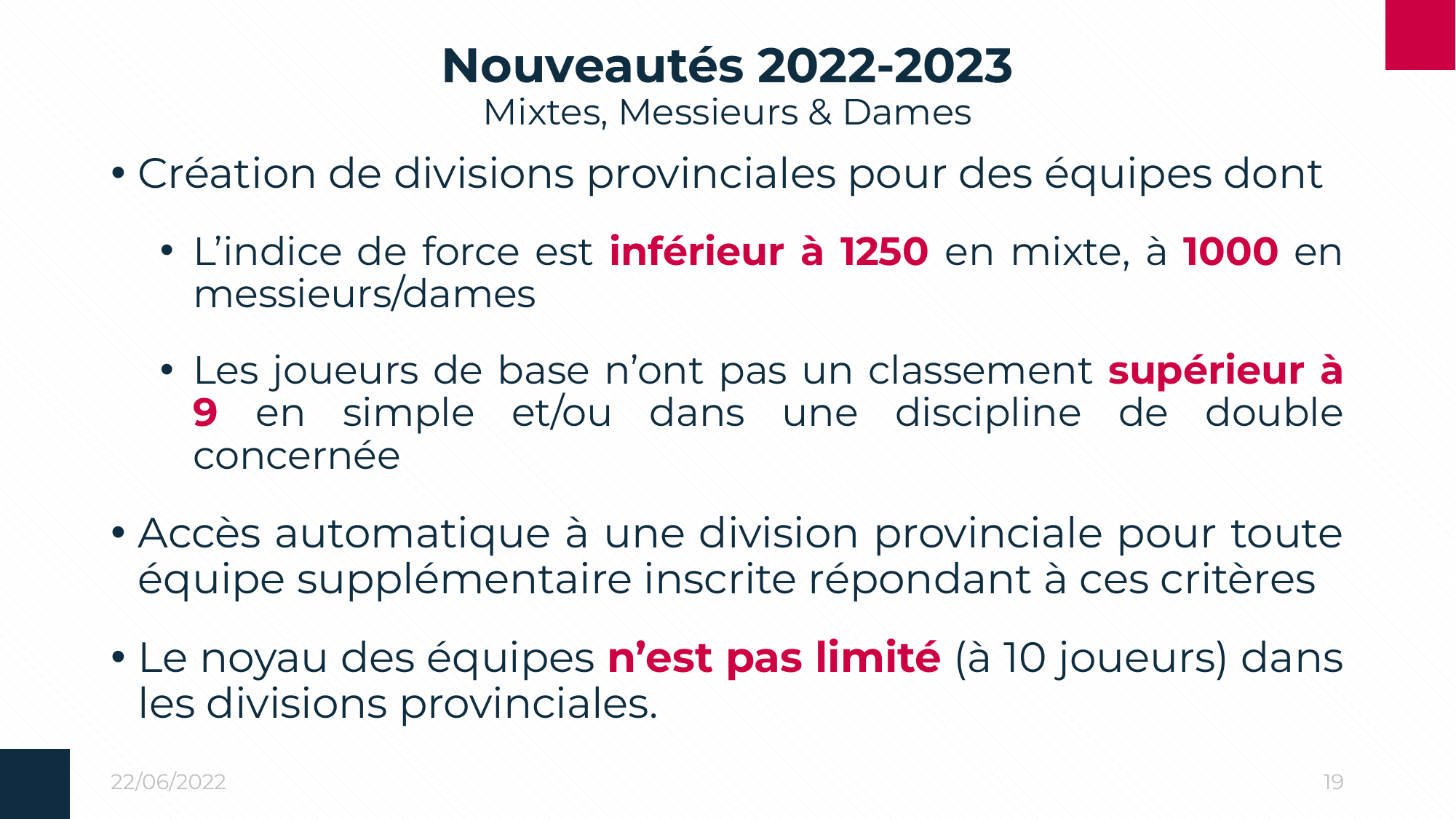

# Nouveautés 2022-2023 Mixtes, Messieurs & Dames
Création de divisions provinciales pour des équipes dont
L’indice de force est inférieur à 1250 en mixte, à 1000 en messieurs/dames
Les joueurs de base n’ont pas un classement supérieur à 9 en simple et/ou dans une discipline de double concernée
Accès automatique à une division provinciale pour toute équipe supplémentaire inscrite répondant à ces critères
Le noyau des équipes n’est pas limité (à 10 joueurs) dans les divisions provinciales.

22/06/2022
19